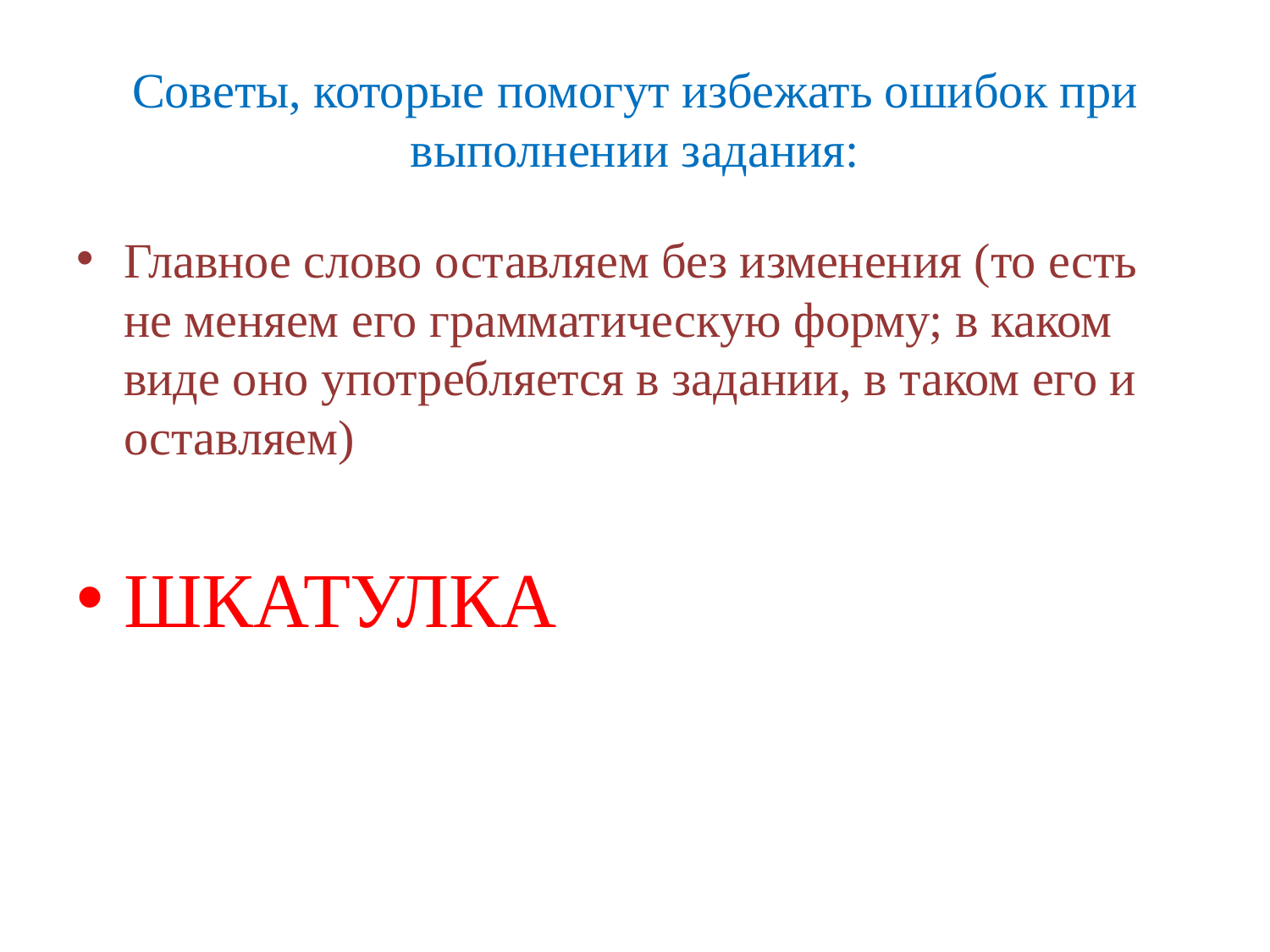

# Советы, которые помогут избежать ошибок при выполнении задания:
Главное слово оставляем без изменения (то есть не меняем его грамматическую форму; в каком виде оно употребляется в задании, в таком его и оставляем)

ШКАТУЛКА